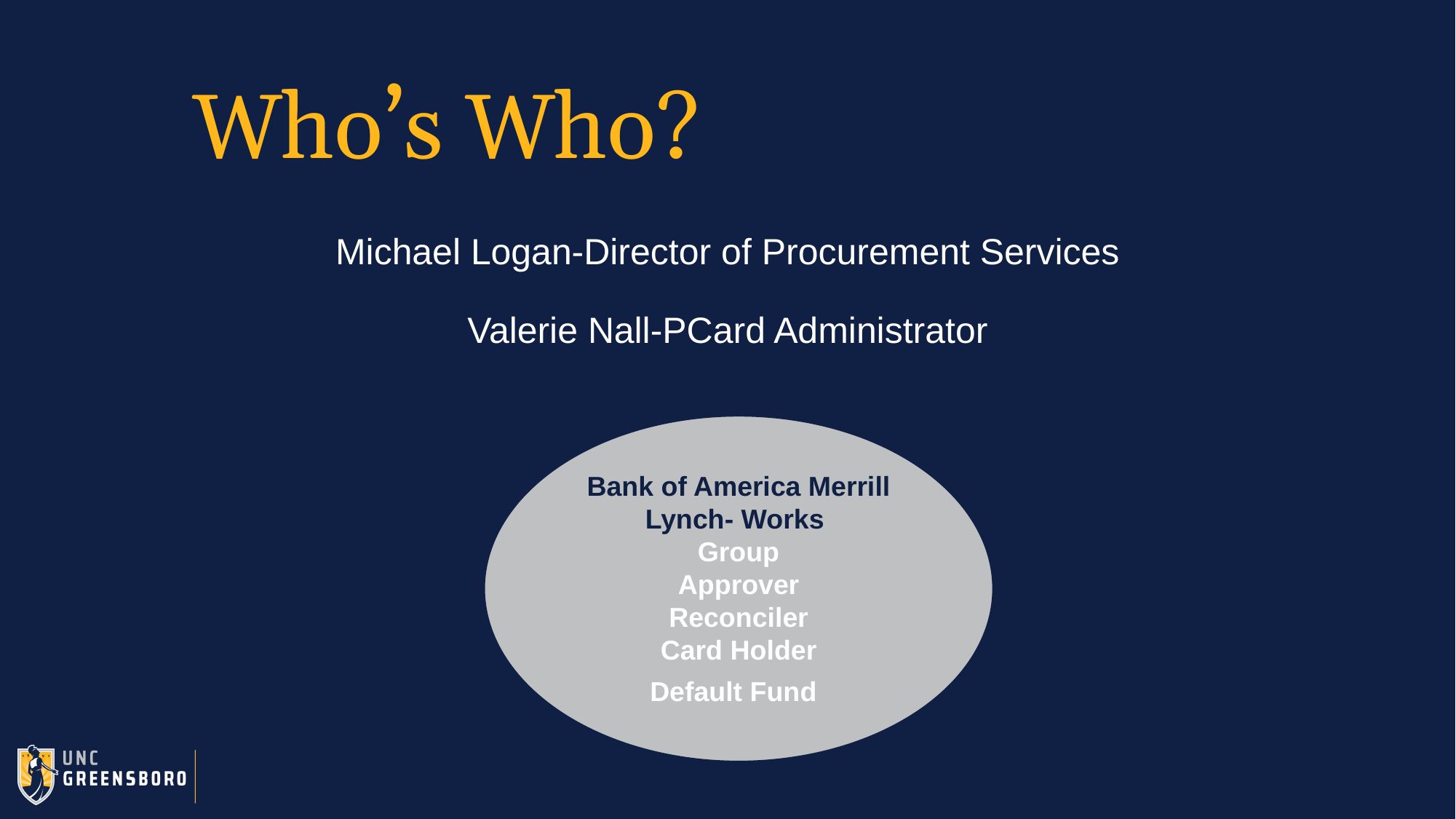

# Who’s Who?
Michael Logan-Director of Procurement Services

Valerie Nall-PCard Administrator

Bank of America Merrill Lynch- Works
Group
Approver
Reconciler
Card Holder
Default Fund